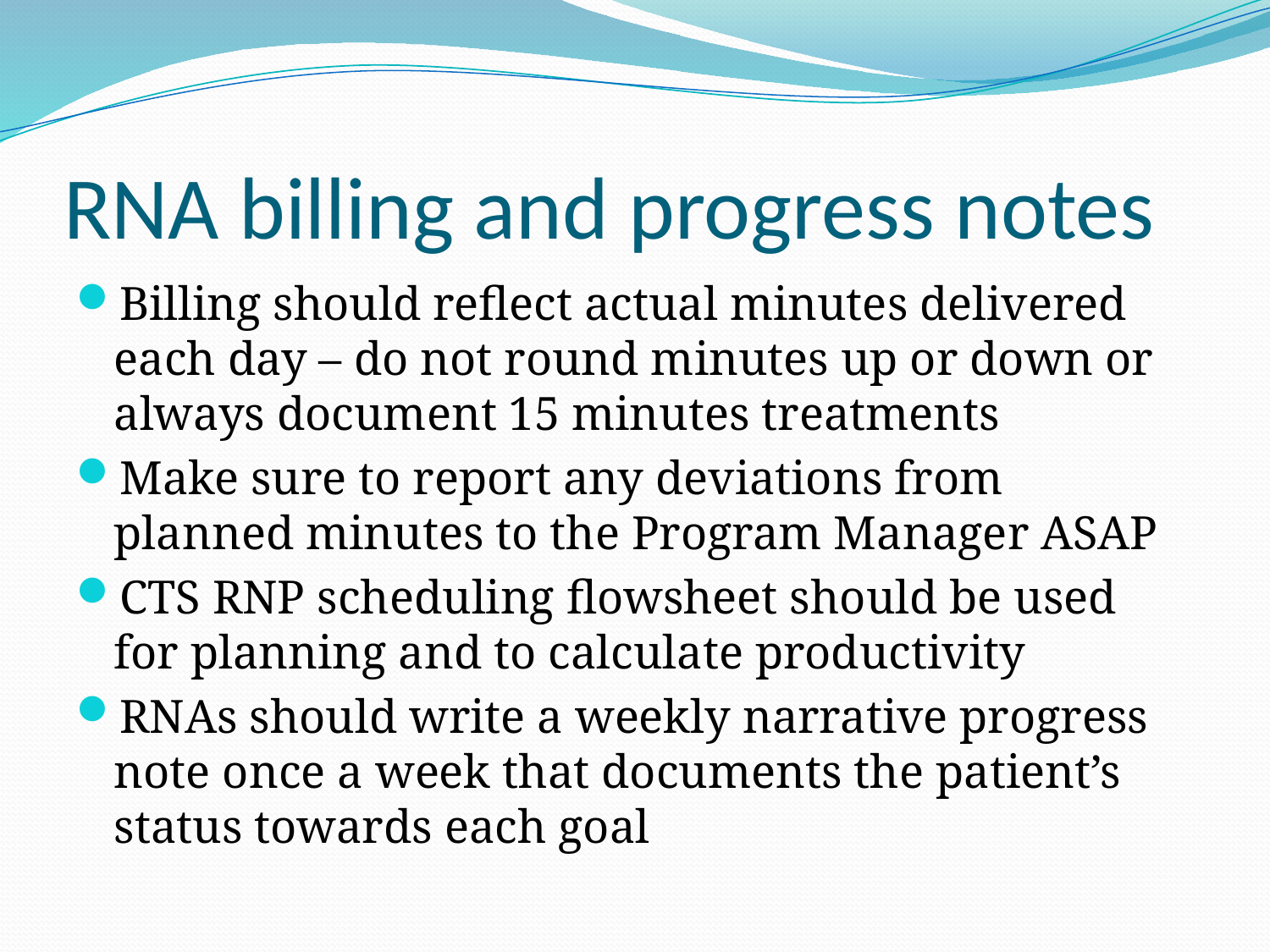

# RNA billing and progress notes
Billing should reflect actual minutes delivered each day – do not round minutes up or down or always document 15 minutes treatments
Make sure to report any deviations from planned minutes to the Program Manager ASAP
CTS RNP scheduling flowsheet should be used for planning and to calculate productivity
RNAs should write a weekly narrative progress note once a week that documents the patient’s status towards each goal